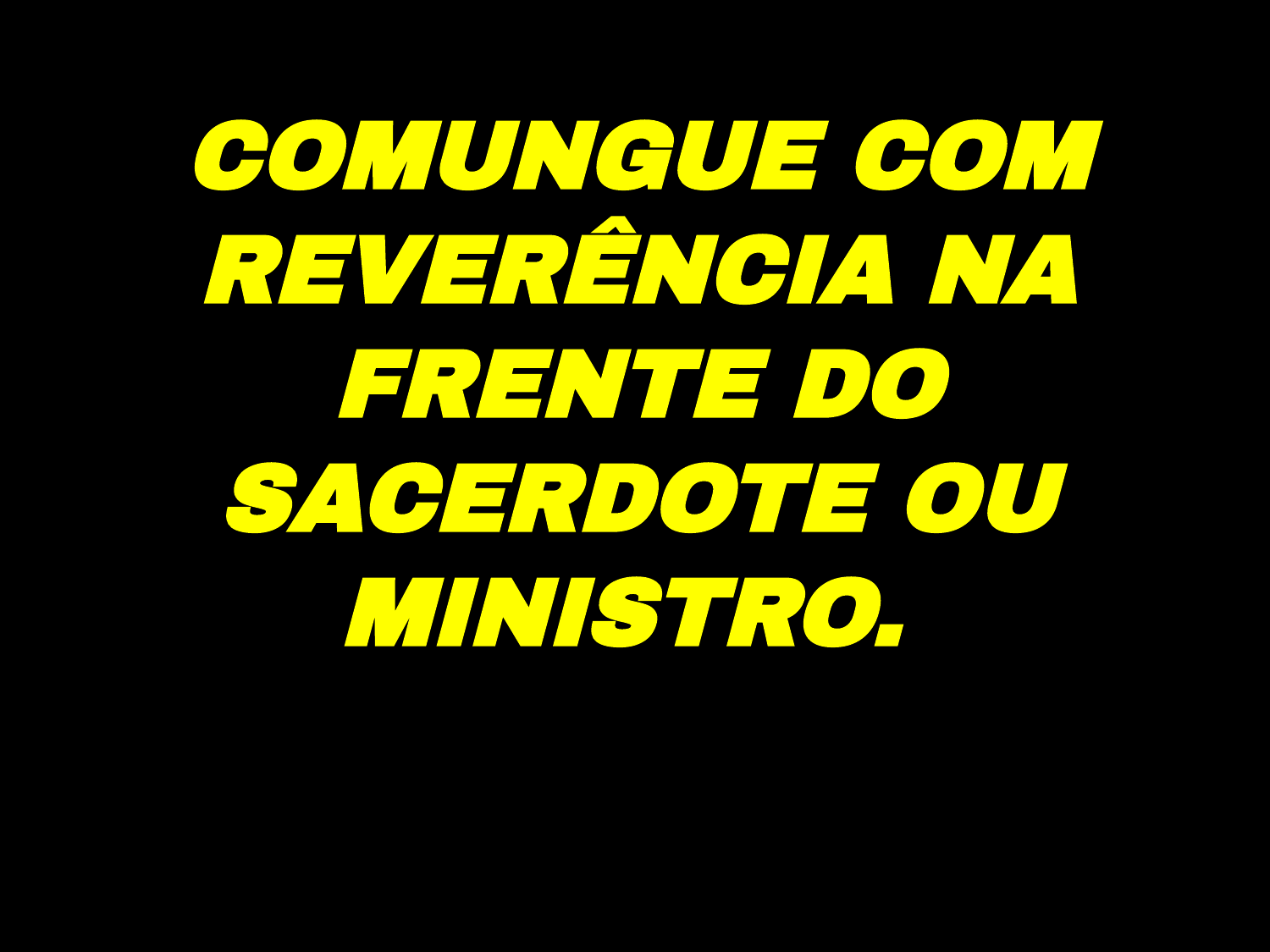

COMUNGUE COM REVERÊNCIA NA FRENTE DO SACERDOTE OU MINISTRO.